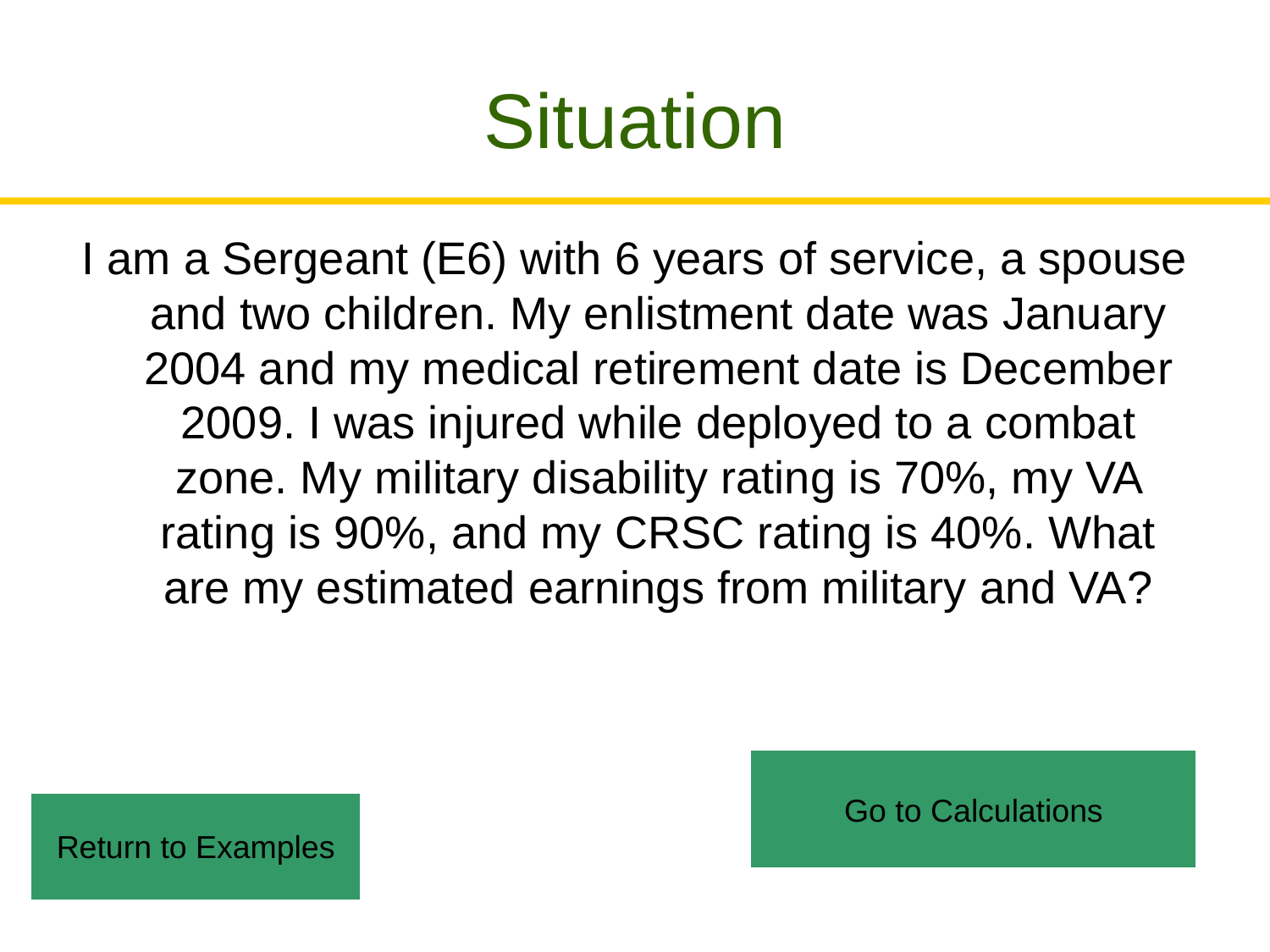

# Situation

I am a Sergeant (E6) with 6 years of service, a spouse and two children. My enlistment date was January 2004 and my medical retirement date is December 2009. I was injured while deployed to a combat zone. My military disability rating is 70%, my VA rating is 90%, and my CRSC rating is 40%. What are my estimated earnings from military and VA?

Go to Calculations
Return to Examples